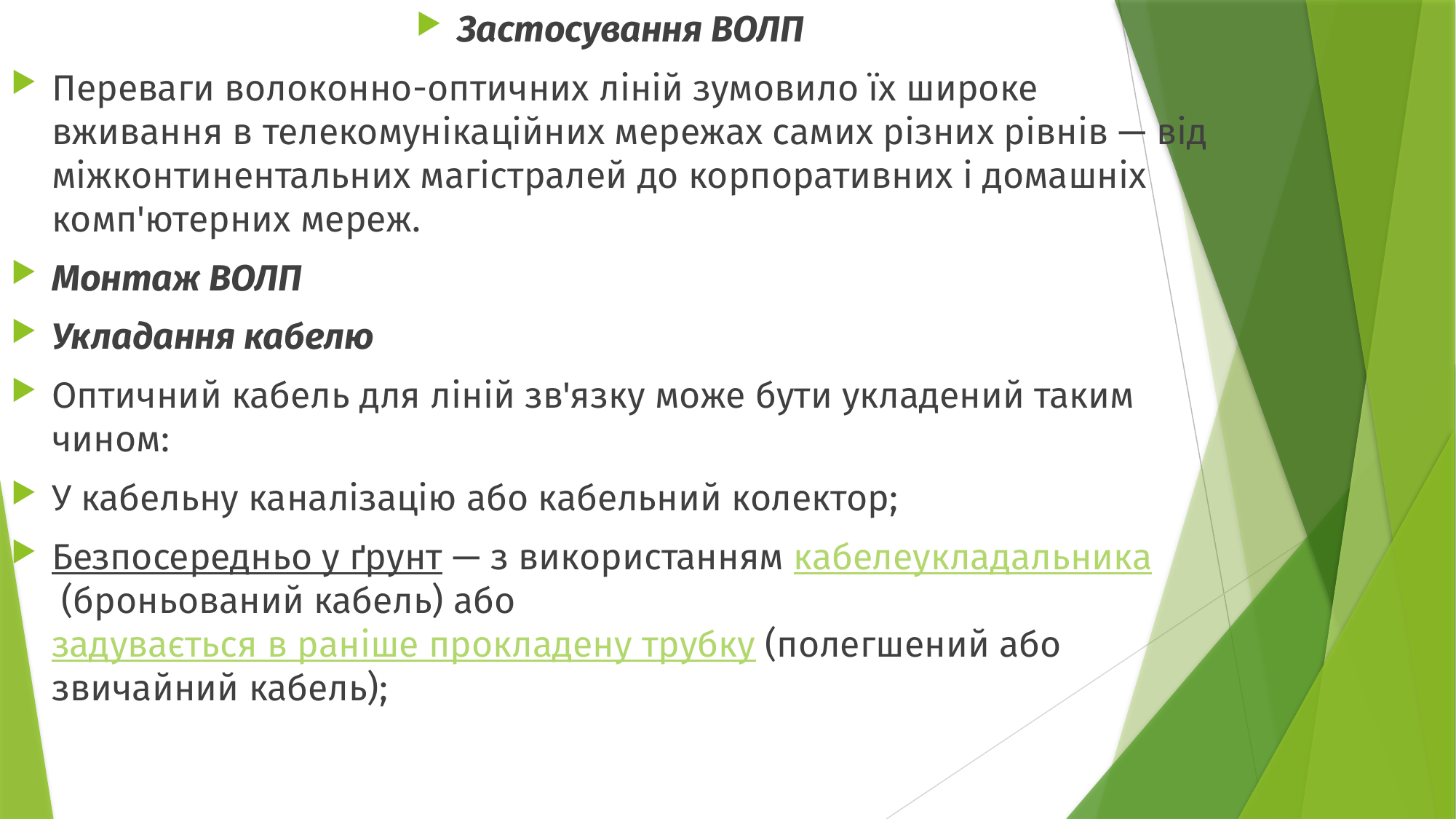

Застосування ВОЛП
Переваги волоконно-оптичних ліній зумовило їх широке вживання в телекомунікаційних мережах самих різних рівнів — від міжконтинентальних магістралей до корпоративних і домашніх комп'ютерних мереж.
Монтаж ВОЛП
Укладання кабелю
Оптичний кабель для ліній зв'язку може бути укладений таким чином:
У кабельну каналізацію або кабельний колектор;
Безпосередньо у ґрунт — з використанням кабелеукладальника (броньований кабель) або задувається в раніше прокладену трубку (полегшений або звичайний кабель);